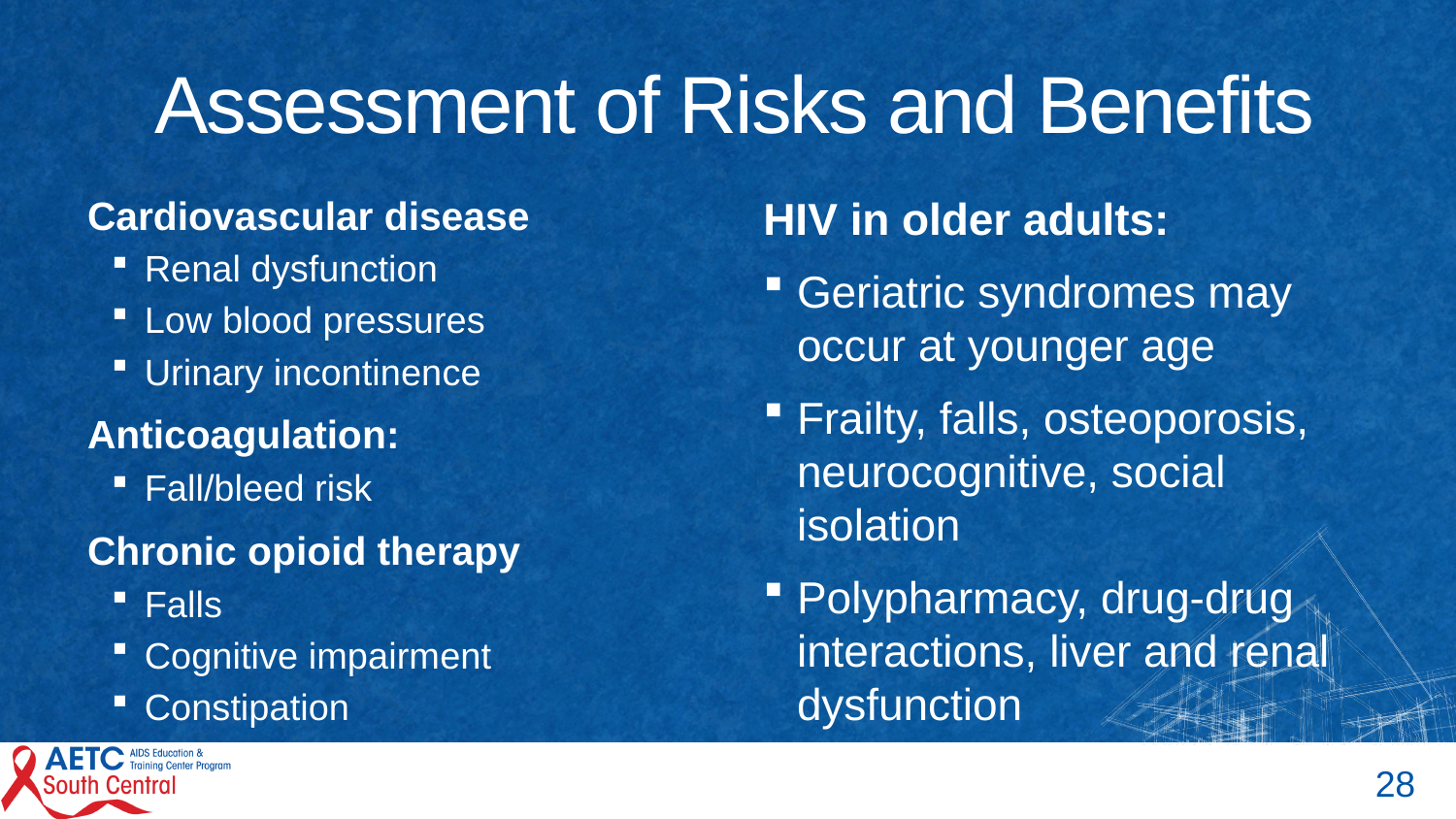

# Assessment of Risks and Benefits
HIV in older adults:
Geriatric syndromes may occur at younger age
Frailty, falls, osteoporosis, neurocognitive, social isolation
Polypharmacy, drug-drug interactions, liver and renal dysfunction
Cardiovascular disease
Renal dysfunction
Low blood pressures
Urinary incontinence
Anticoagulation:
Fall/bleed risk
Chronic opioid therapy
Falls
Cognitive impairment
Constipation